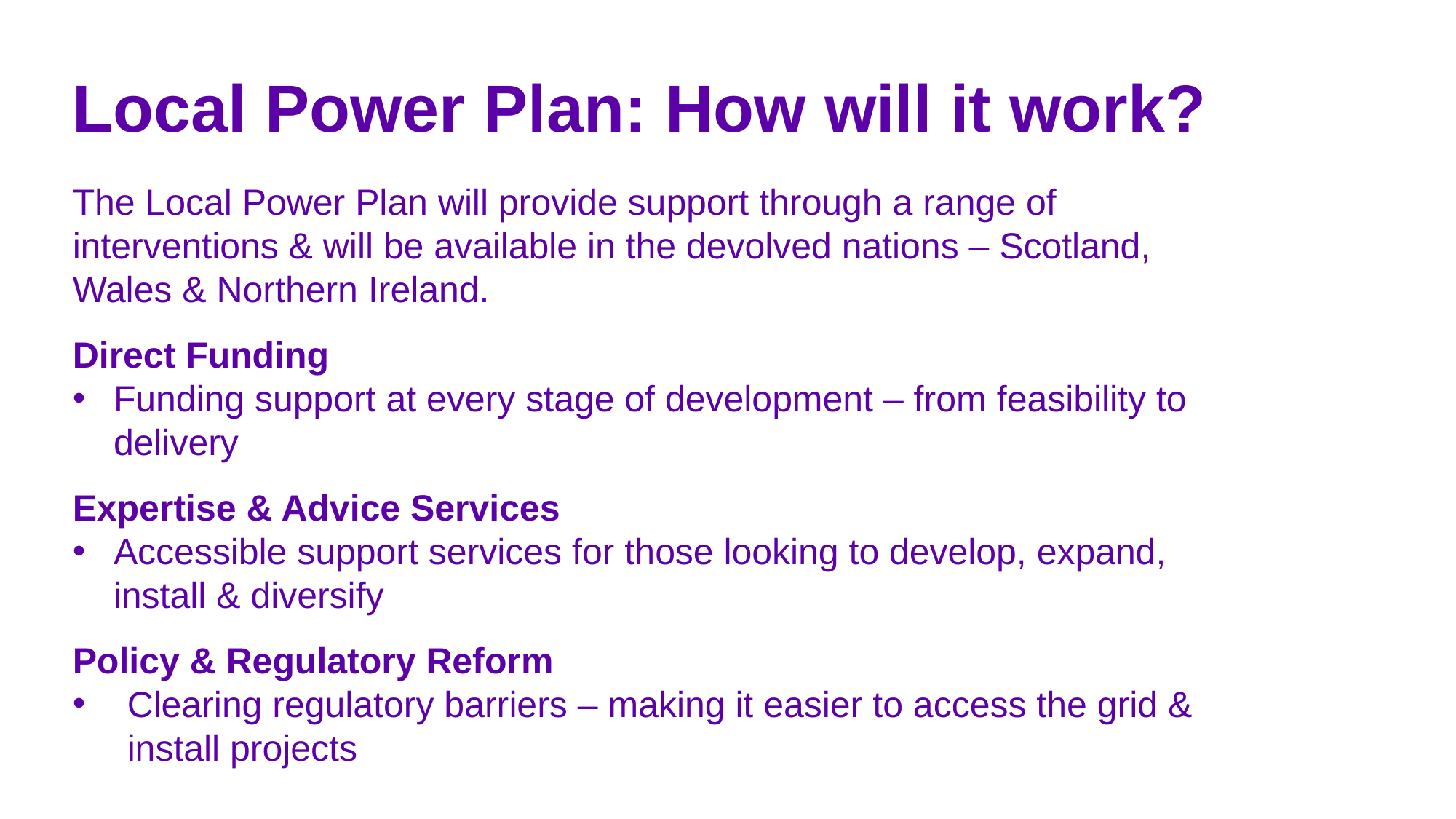

Local Power Plan: How will it work?
The Local Power Plan will provide support through a range of interventions & will be available in the devolved nations – Scotland, Wales & Northern Ireland.

Direct Funding
Funding support at every stage of development – from feasibility to delivery

Expertise & Advice Services
Accessible support services for those looking to develop, expand, install & diversify

Policy & Regulatory Reform
Clearing regulatory barriers – making it easier to access the grid & install projects